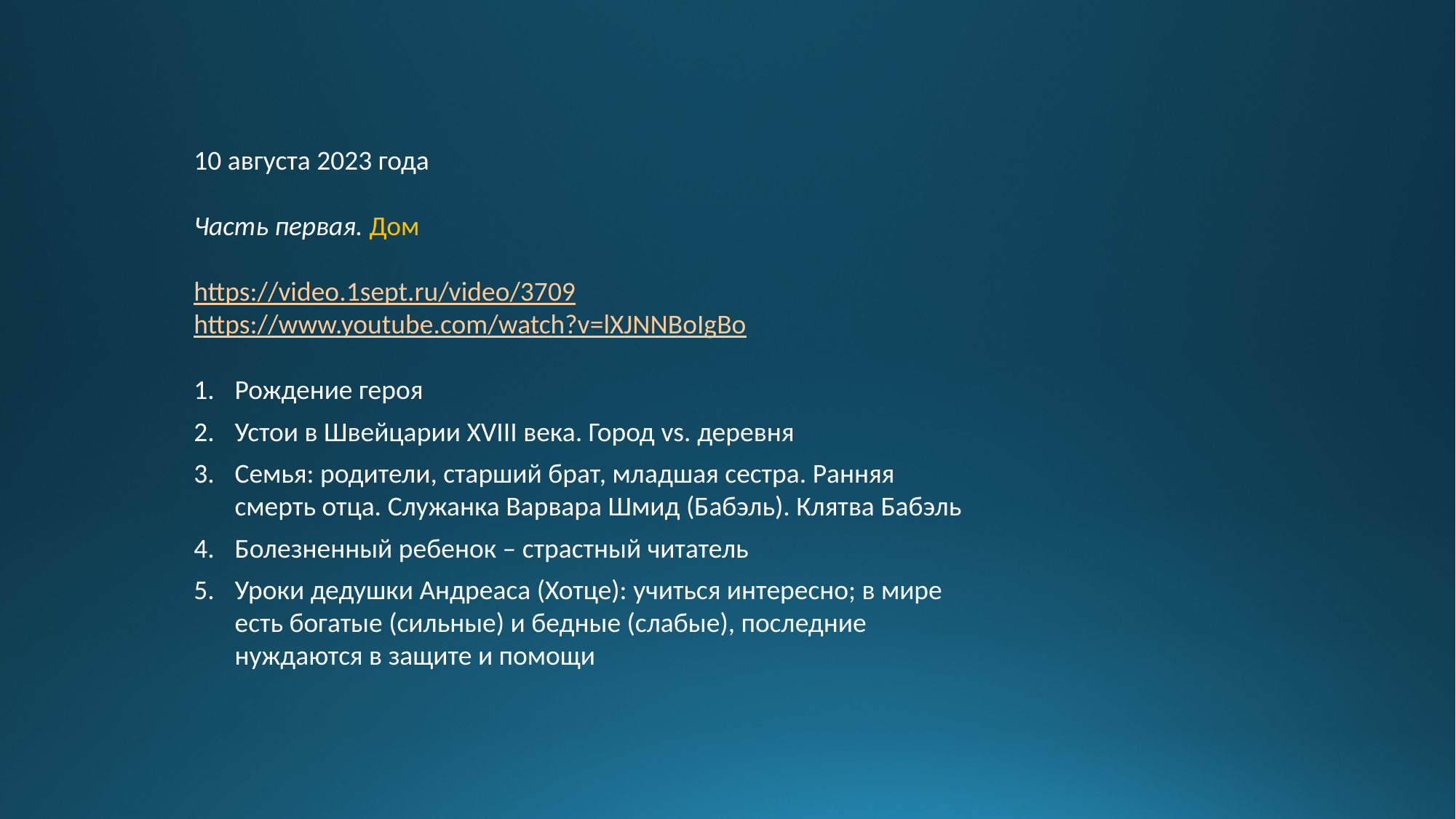

10 августа 2023 года

Часть первая. Дом

https://video.1sept.ru/video/3709
https://www.youtube.com/watch?v=lXJNNBoIgBo

Рождение героя
Устои в Швейцарии XVIII века. Город vs. деревня
Семья: родители, старший брат, младшая сестра. Ранняя смерть отца. Служанка Варвара Шмид (Бабэль). Клятва Бабэль
Болезненный ребенок – страстный читатель
Уроки дедушки Андреаса (Хотце): учиться интересно; в мире есть богатые (сильные) и бедные (слабые), последние нуждаются в защите и помощи